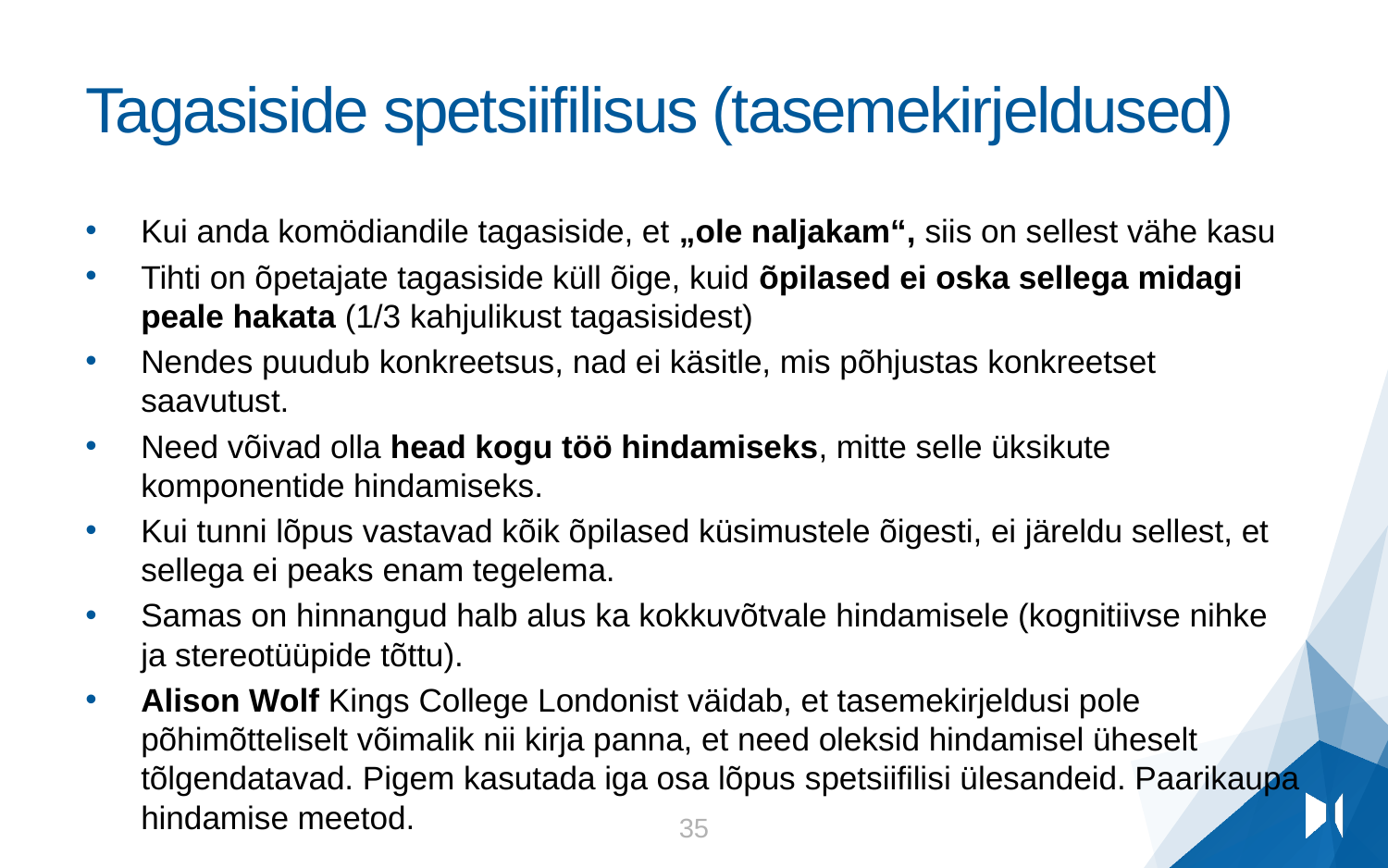

# Tagasiside spetsiifilisus (tasemekirjeldused)
Kui anda komödiandile tagasiside, et „ole naljakam“, siis on sellest vähe kasu
Tihti on õpetajate tagasiside küll õige, kuid õpilased ei oska sellega midagi peale hakata (1/3 kahjulikust tagasisidest)
Nendes puudub konkreetsus, nad ei käsitle, mis põhjustas konkreetset saavutust.
Need võivad olla head kogu töö hindamiseks, mitte selle üksikute komponentide hindamiseks.
Kui tunni lõpus vastavad kõik õpilased küsimustele õigesti, ei järeldu sellest, et sellega ei peaks enam tegelema.
Samas on hinnangud halb alus ka kokkuvõtvale hindamisele (kognitiivse nihke ja stereotüüpide tõttu).
Alison Wolf Kings College Londonist väidab, et tasemekirjeldusi pole põhimõtteliselt võimalik nii kirja panna, et need oleksid hindamisel üheselt tõlgendatavad. Pigem kasutada iga osa lõpus spetsiifilisi ülesandeid. Paarikaupa hindamise meetod.
35